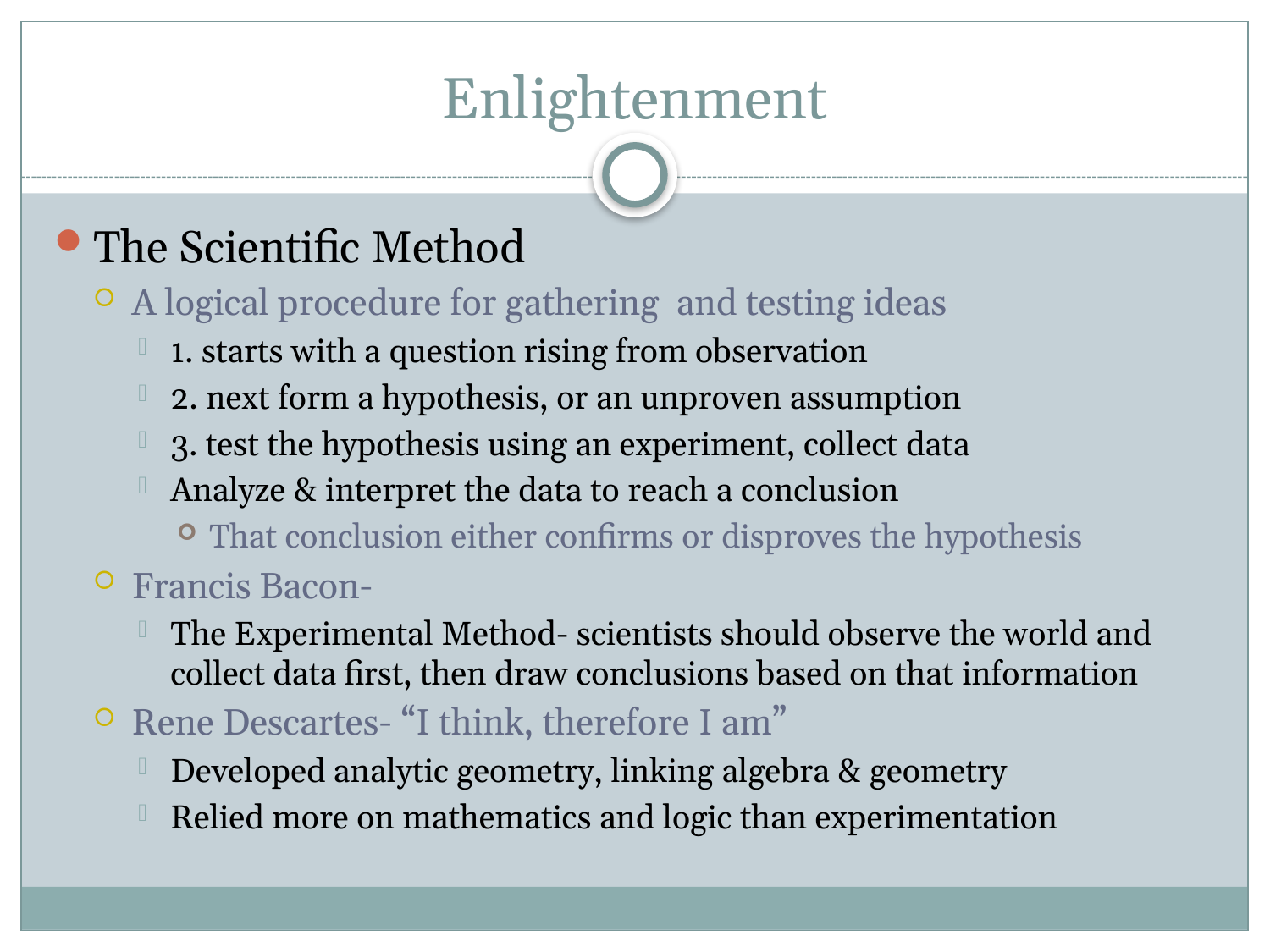

# Enlightenment
The Scientific Method
A logical procedure for gathering  and testing ideas
1. starts with a question rising from observation
2. next form a hypothesis, or an unproven assumption
3. test the hypothesis using an experiment, collect data
Analyze & interpret the data to reach a conclusion
That conclusion either confirms or disproves the hypothesis
Francis Bacon-
The Experimental Method- scientists should observe the world and collect data first, then draw conclusions based on that information
Rene Descartes- “I think, therefore I am”
Developed analytic geometry, linking algebra & geometry
Relied more on mathematics and logic than experimentation